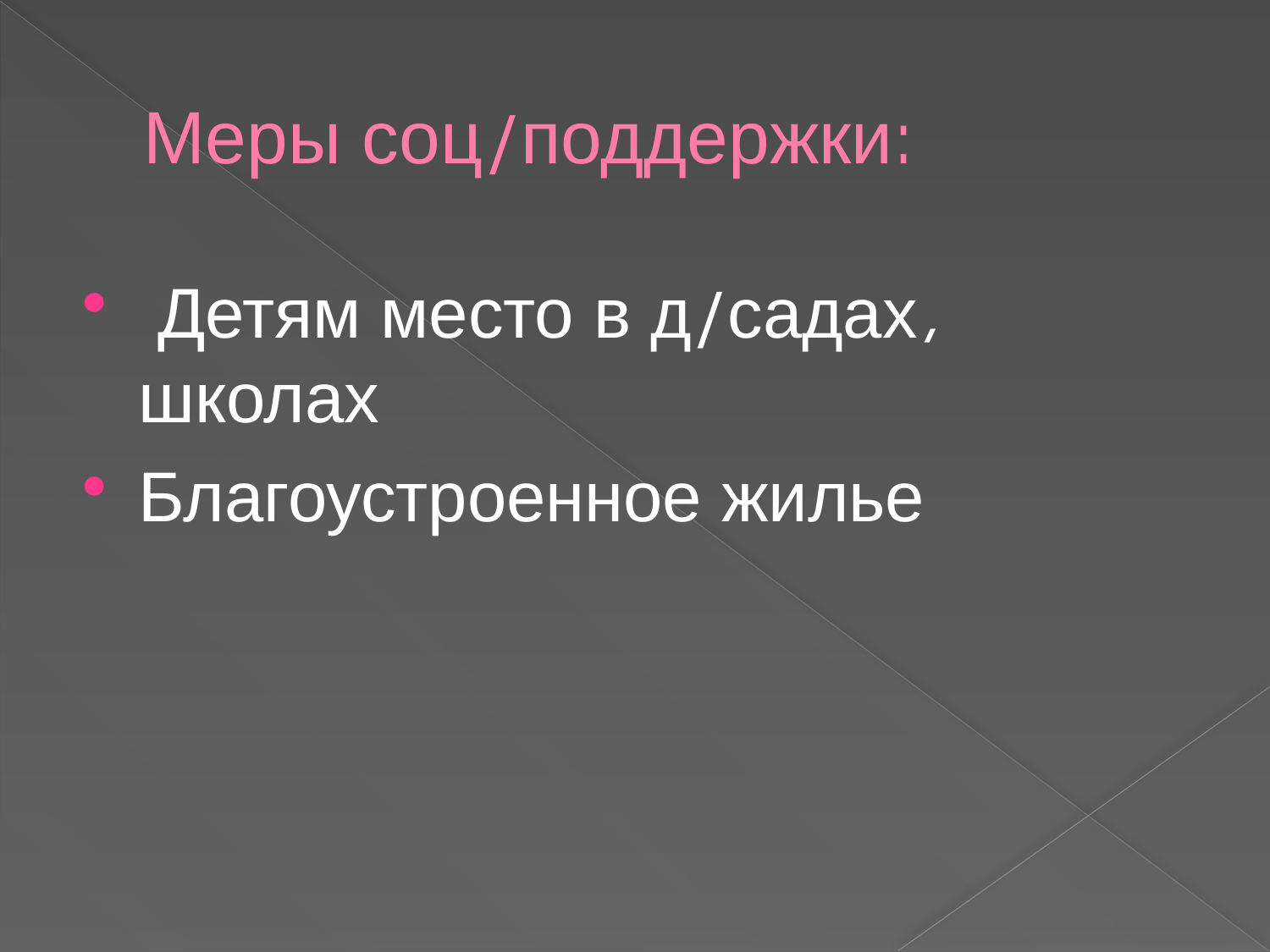

# Меры соц/поддержки:
 Детям место в д/садах, школах
Благоустроенное жилье